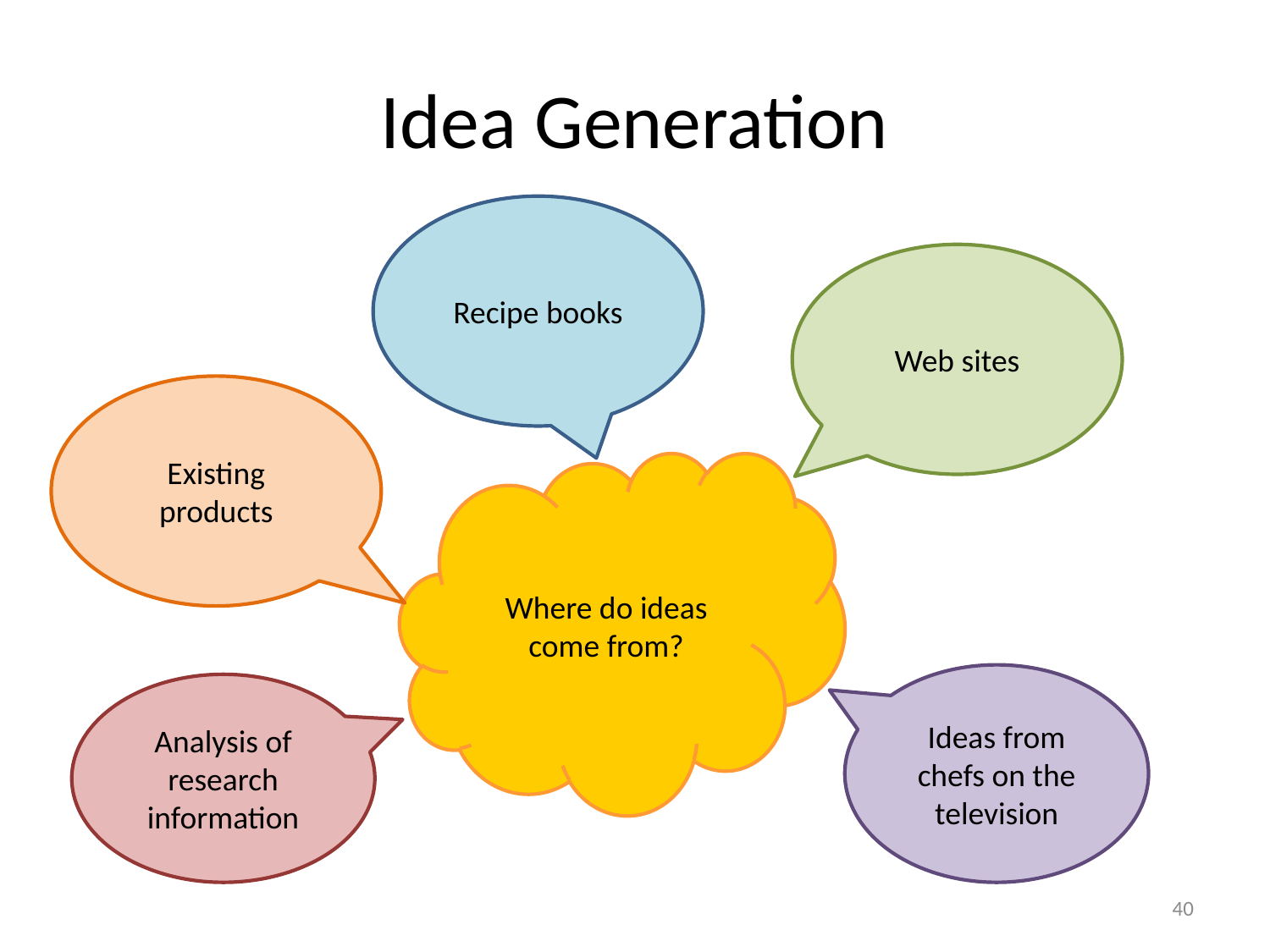

# Idea Generation
Recipe books
Web sites
Existing products
Where do ideas come from?
Ideas from chefs on the television
Analysis of research information
40